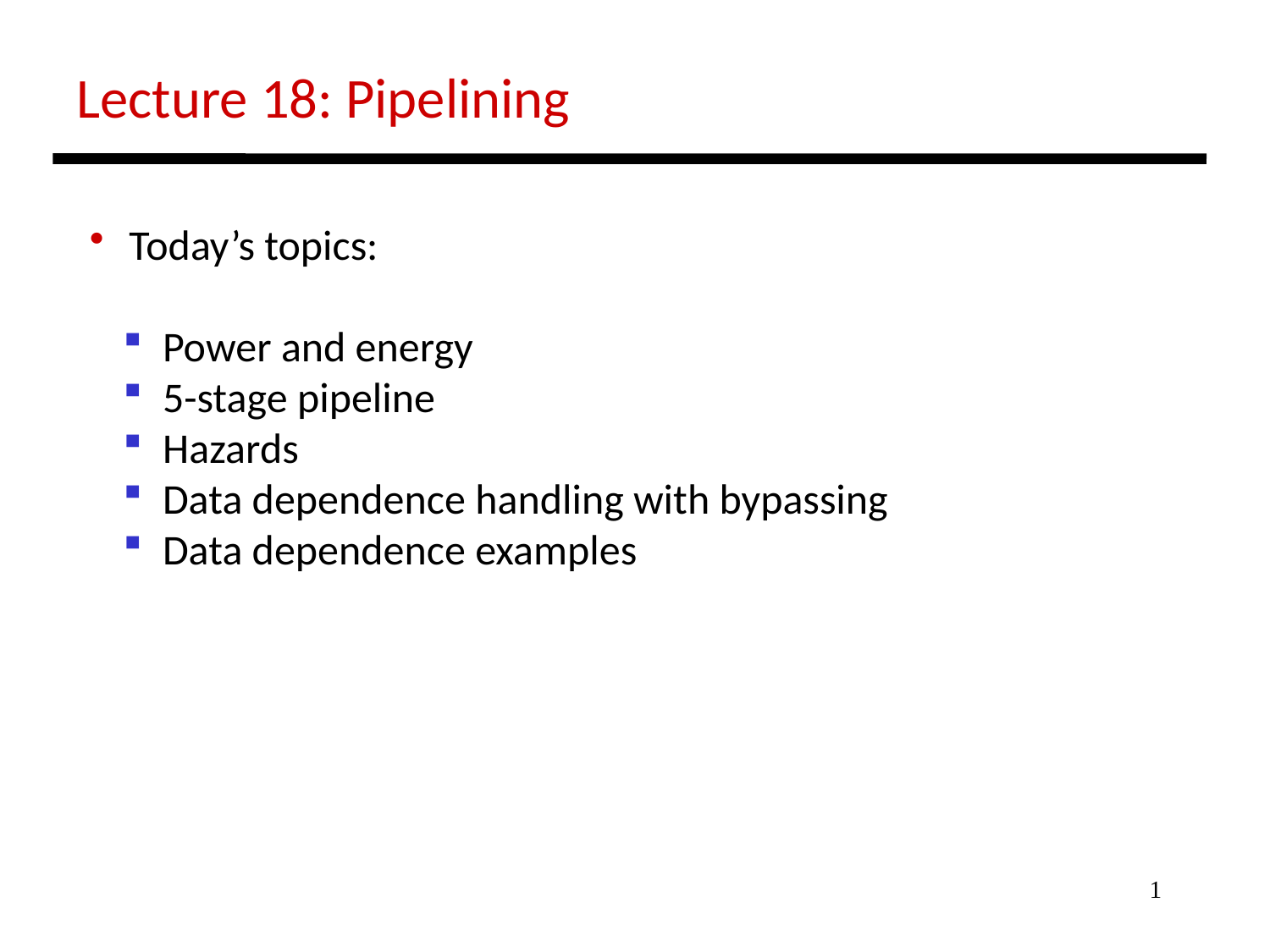

Lecture 18: Pipelining

 Today’s topics:

 Power and energy
 5-stage pipeline
 Hazards
 Data dependence handling with bypassing
 Data dependence examples

1